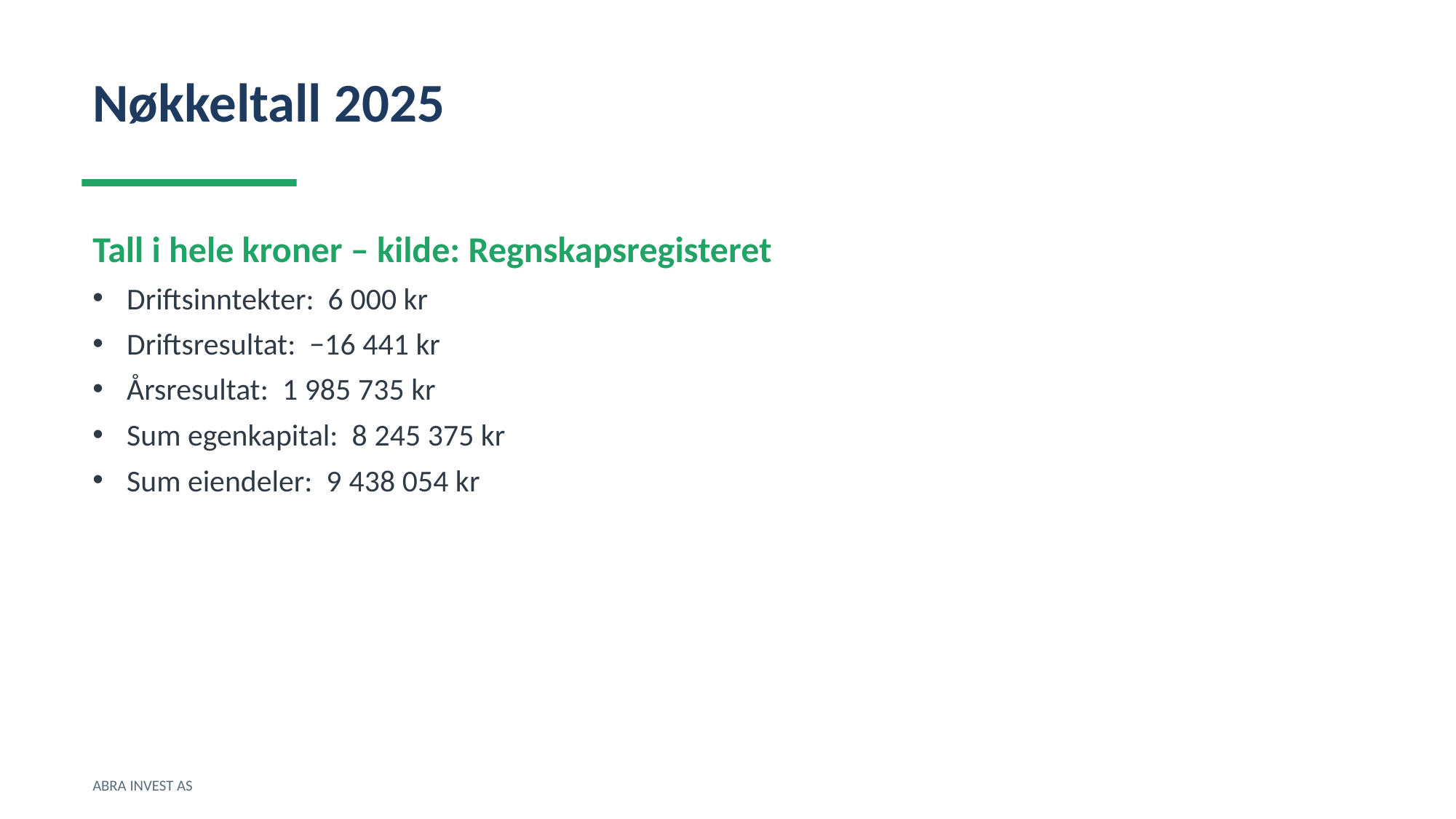

Nøkkeltall 2025

Tall i hele kroner – kilde: Regnskapsregisteret
Driftsinntekter:  6 000 kr
Driftsresultat:  −16 441 kr
Årsresultat:  1 985 735 kr
Sum egenkapital:  8 245 375 kr
Sum eiendeler:  9 438 054 kr
ABRA INVEST AS